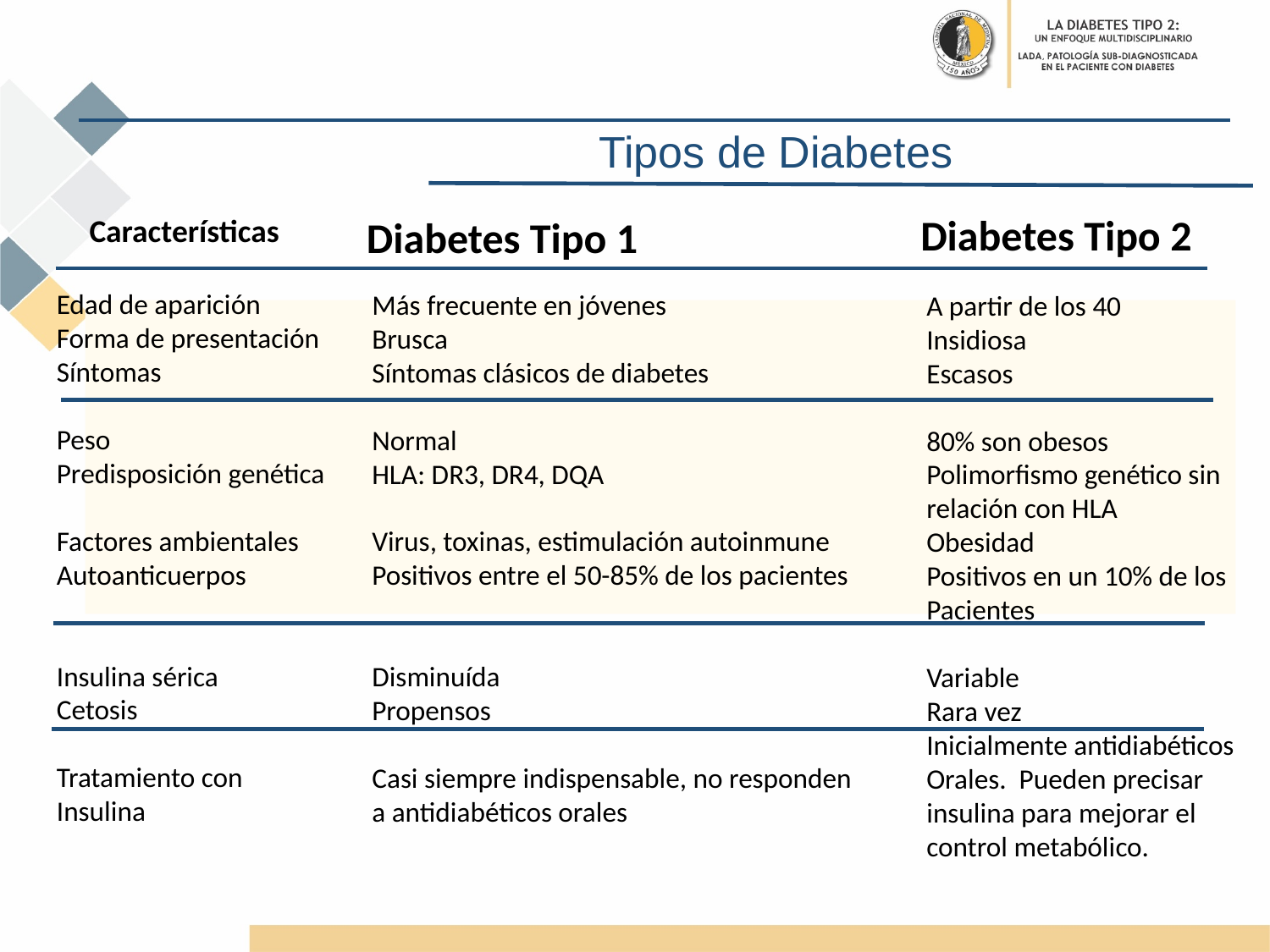

Tipos de Diabetes

Diabetes Tipo 2
Características
Diabetes Tipo 1
Edad de aparición
Forma de presentación
Síntomas

Peso
Predisposición genética

Factores ambientales
Autoanticuerpos

Insulina sérica
Cetosis

Tratamiento con
Insulina
Más frecuente en jóvenes
Brusca
Síntomas clásicos de diabetes

Normal
HLA: DR3, DR4, DQA

Virus, toxinas, estimulación autoinmune
Positivos entre el 50-85% de los pacientes

Disminuída
Propensos

Casi siempre indispensable, no responden
a antidiabéticos orales

A partir de los 40
Insidiosa
Escasos

80% son obesos
Polimorfismo genético sin
relación con HLA
Obesidad
Positivos en un 10% de los
Pacientes

Variable
Rara vez
Inicialmente antidiabéticos
Orales.  Pueden precisar
insulina para mejorar el
control metabólico.